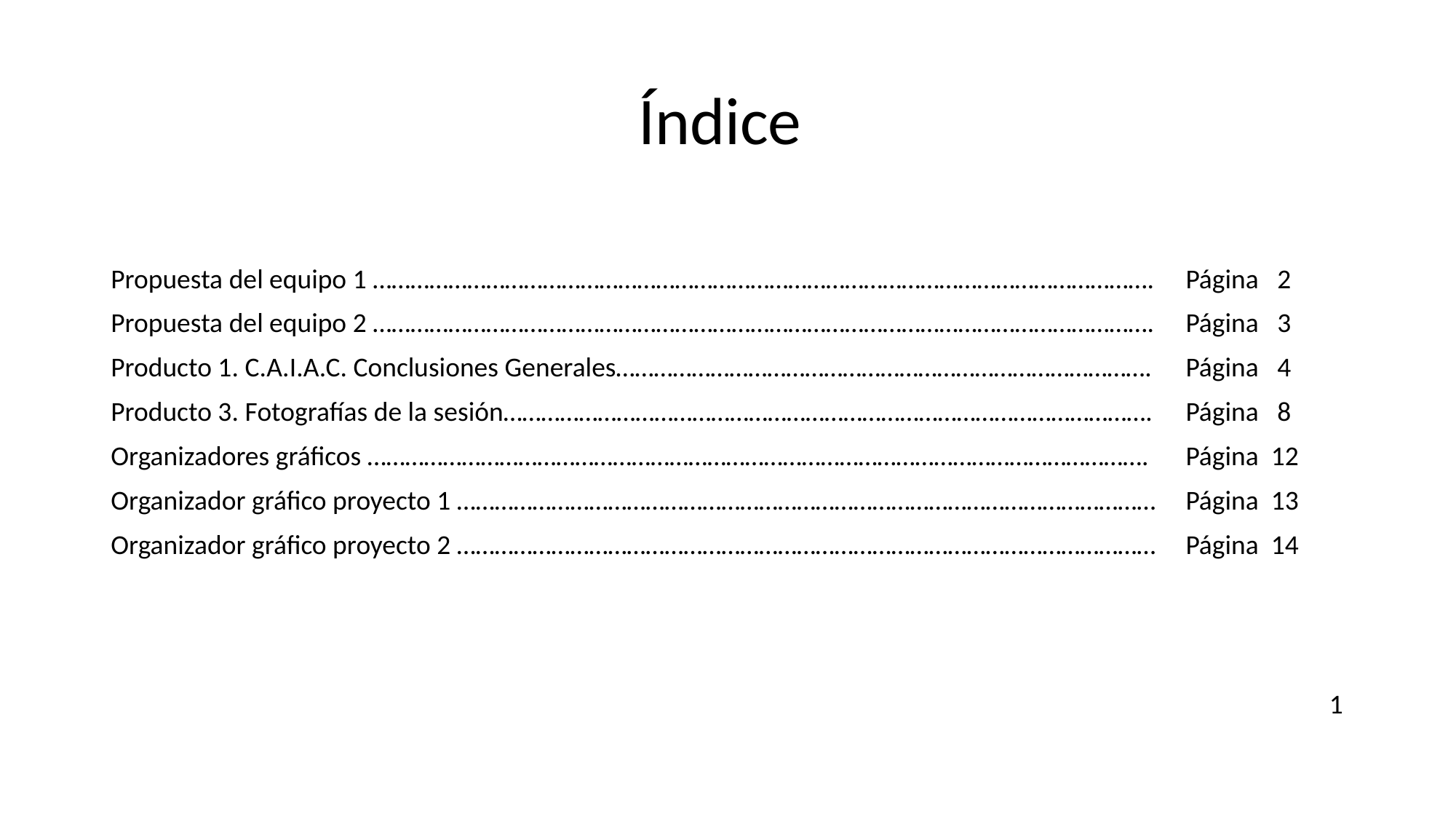

# Índice
|  | Página 2 |
| --- | --- |
| Propuesta del equipo 1 ……………………………………………………………………………………………………………. | Página 2 |
| Propuesta del equipo 2 ……………………………………………………………………………………………………………. | Página 3 |
| Producto 1. C.A.I.A.C. Conclusiones Generales…………………………………………………………………………. | Página 4 |
| Producto 3. Fotografías de la sesión…………………………………………………………………………………………. | Página 8 |
| Organizadores gráficos ……………………………………………………………………………………………………………. | Página 12 |
| Organizador gráfico proyecto 1 ………………………………………………………………………………………………… | Página 13 |
| Organizador gráfico proyecto 2 ………………………………………………………………………………………………… | Página 14 |
1